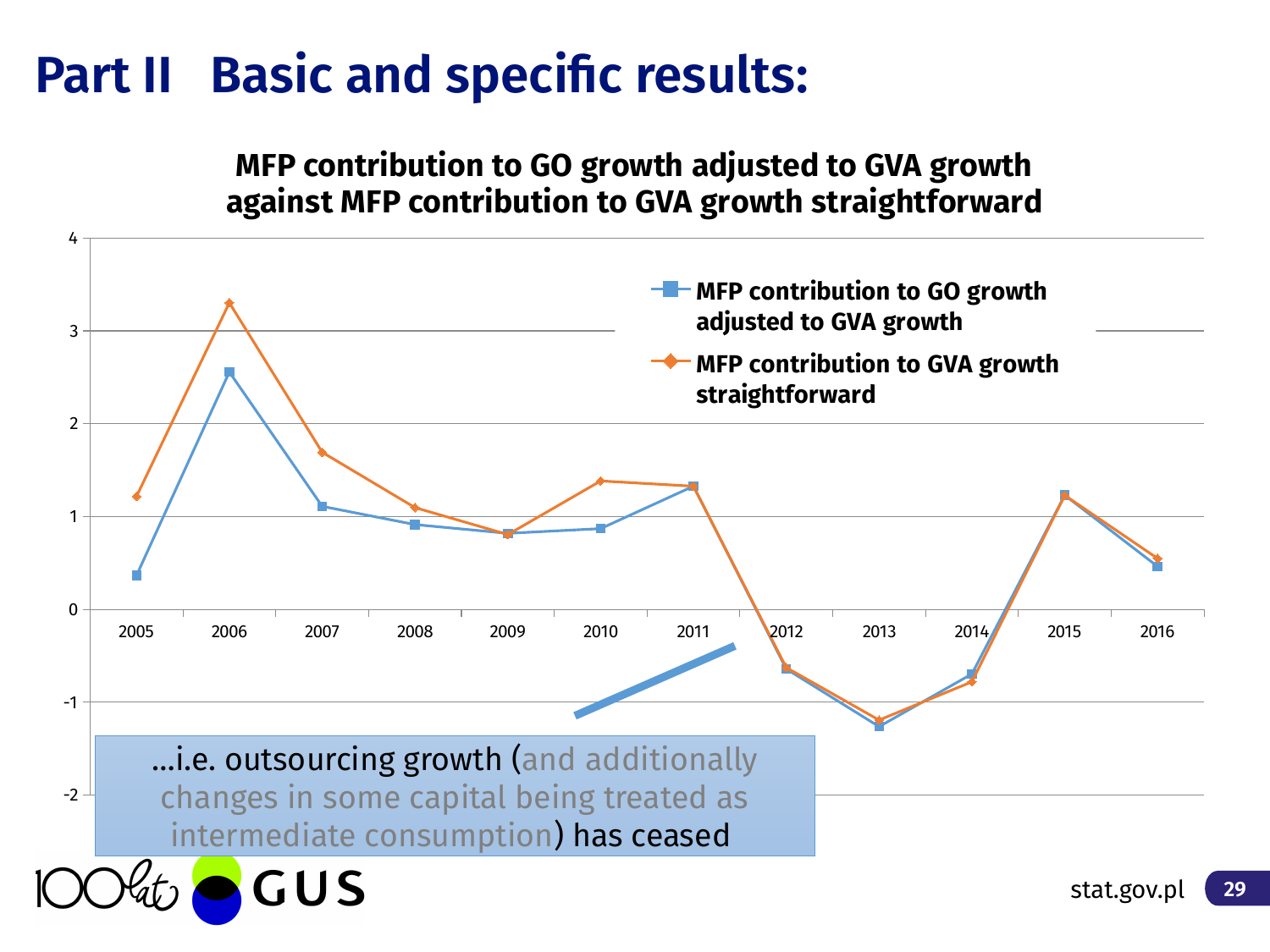

# Part II   Basic and specific results:

### Chart: MFP contribution to GO growth adjusted to GVA growth
against MFP contribution to GVA growth straightforward

| Category | MFP contribution to GO growth adjusted to GVA growth | MFP contribution to GVA growth straightforward |
|---|---|---|
| 2005 | 0.3660211309266566 | 1.2177061599249897 |
| 2006 | 2.5570458180892657 | 3.3030001896097074 |
| 2007 | 1.1099320668026558 | 1.6929665782332428 |
| 2008 | 0.9132328877858602 | 1.096147743927 |
| 2009 | 0.8189989121890642 | 0.8056929794330943 |
| 2010 | 0.8699672386044647 | 1.383462137844579 |
| 2011 | 1.326695695015421 | 1.3266955310920057 |
| 2012 | -0.6417089832671992 | -0.6266015210161059 |
| 2013 | -1.2628131656663812 | -1.1924618943947116 |
| 2014 | -0.6954529960775718 | -0.7801904770297827 |
| 2015 | 1.2296789895325997 | 1.228245650953279 |
| 2016 | 0.4621803772099139 | 0.5486686750918606 |
…i.e. outsourcing growth (and additionally changes in some capital being treated as intermediate consumption) has ceased